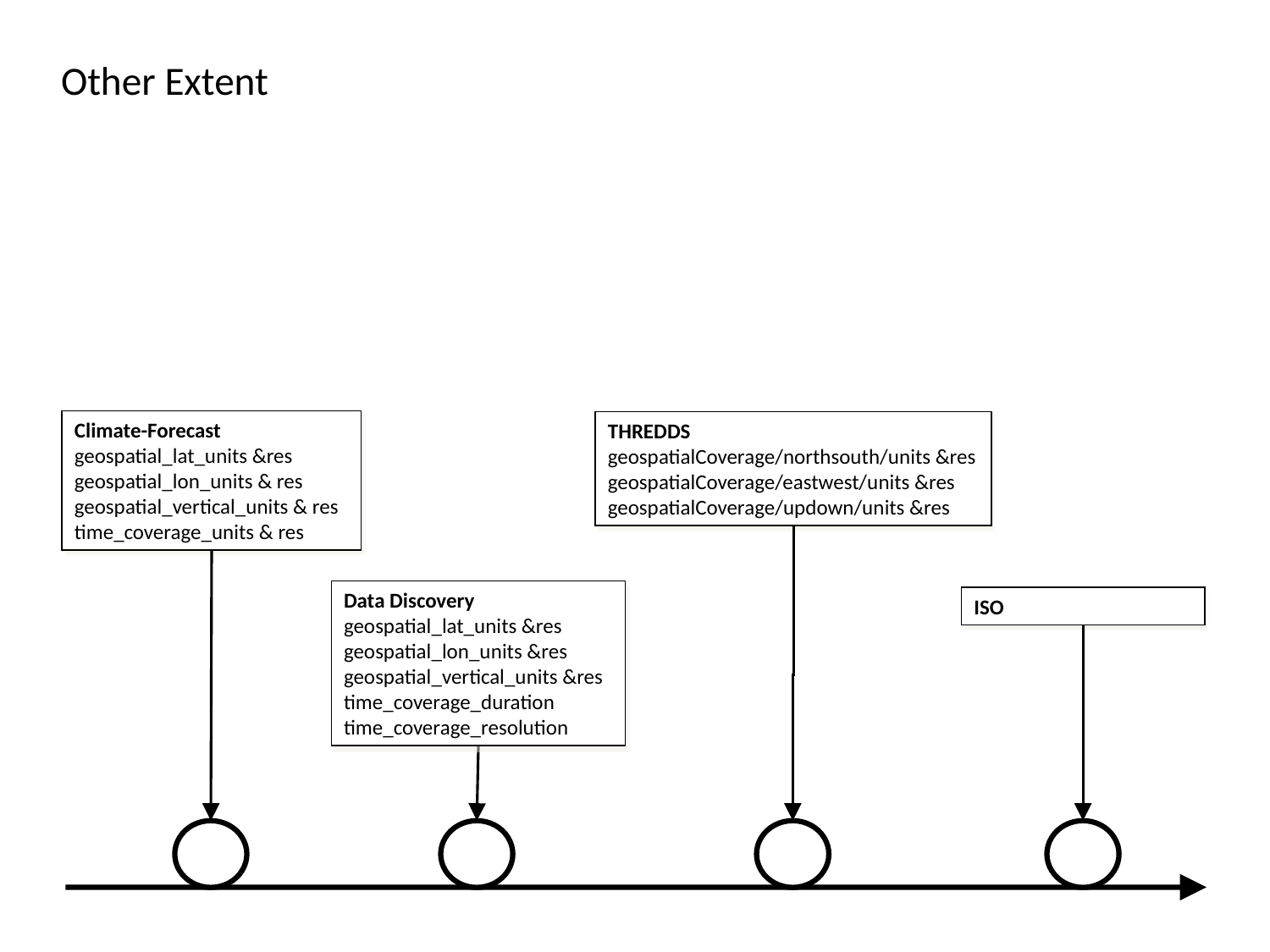

Other Extent

Climate-Forecast
geospatial_lat_units &res
geospatial_lon_units & res
geospatial_vertical_units & res
time_coverage_units & res
THREDDS
geospatialCoverage/northsouth/units &res
geospatialCoverage/eastwest/units &res
geospatialCoverage/updown/units &res
Data Discovery
geospatial_lat_units &res
geospatial_lon_units &res
geospatial_vertical_units &res
time_coverage_duration
time_coverage_resolution
ISO